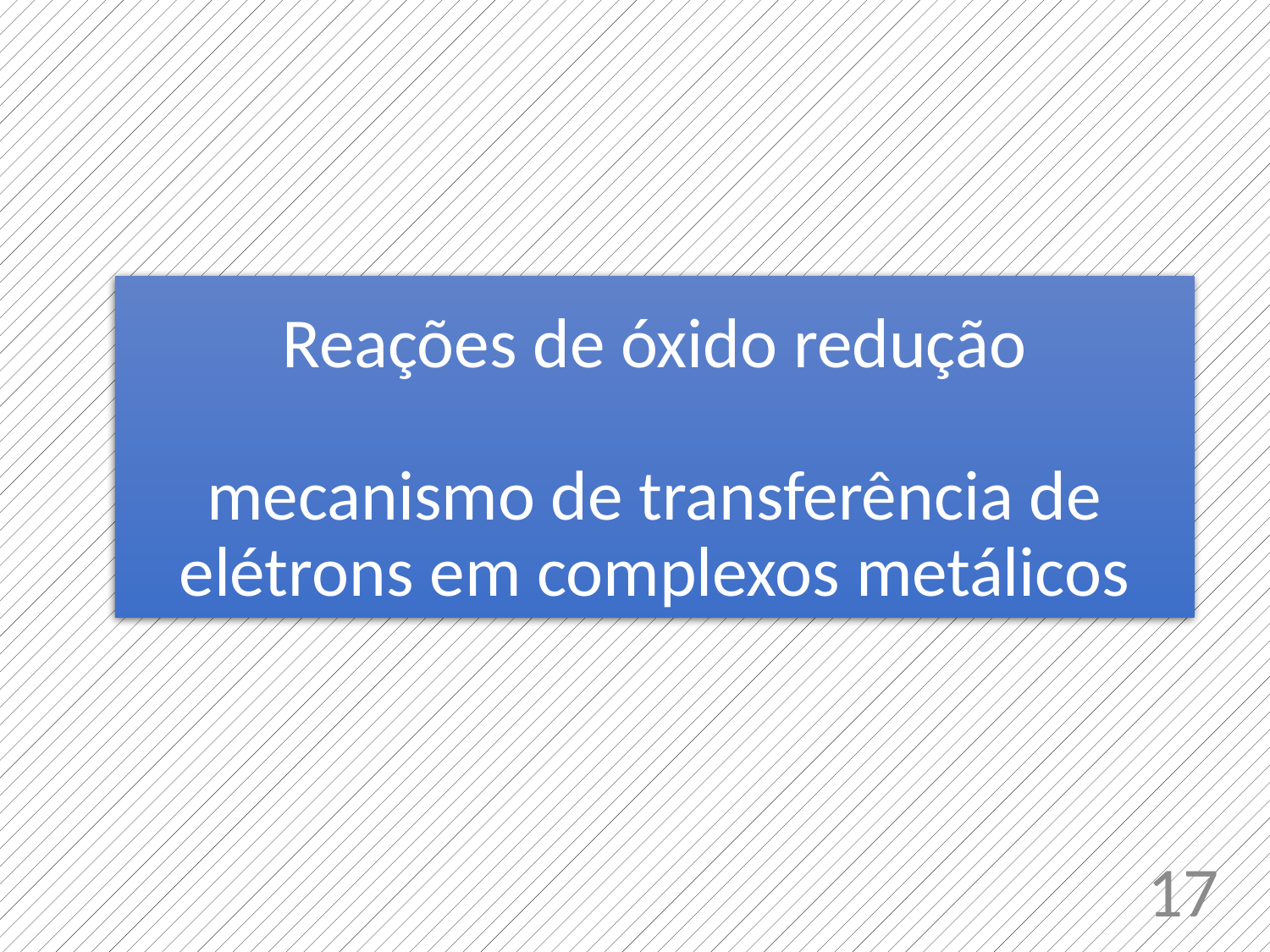

# Reações de óxido redução mecanismo de transferência de elétrons em complexos metálicos
17